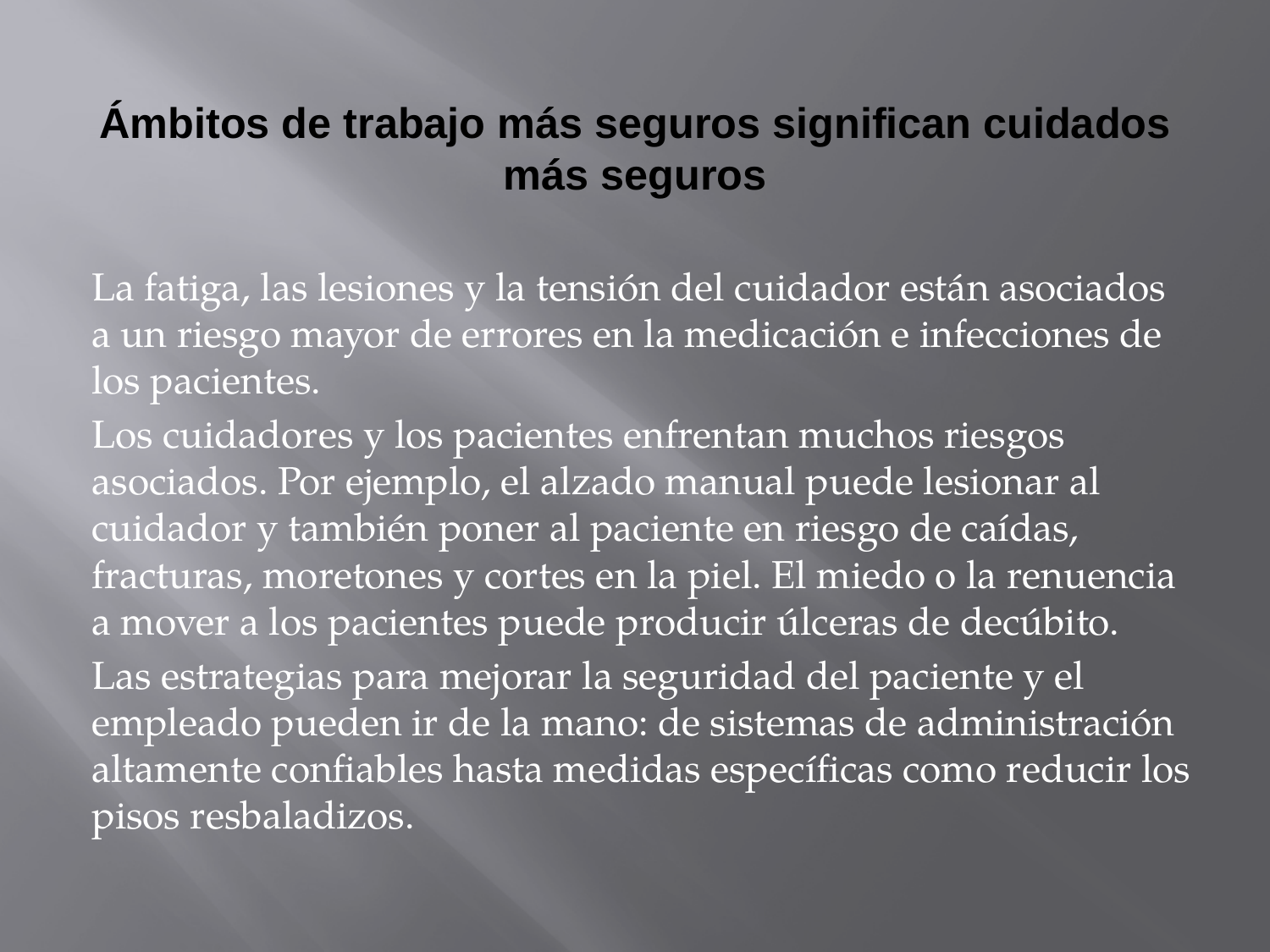

# Ámbitos de trabajo más seguros significan cuidados más seguros

La fatiga, las lesiones y la tensión del cuidador están asociados a un riesgo mayor de errores en la medicación e infecciones de los pacientes.
Los cuidadores y los pacientes enfrentan muchos riesgos asociados. Por ejemplo, el alzado manual puede lesionar al cuidador y también poner al paciente en riesgo de caídas, fracturas, moretones y cortes en la piel. El miedo o la renuencia a mover a los pacientes puede producir úlceras de decúbito.
Las estrategias para mejorar la seguridad del paciente y el empleado pueden ir de la mano: de sistemas de administración altamente confiables hasta medidas específicas como reducir los pisos resbaladizos.